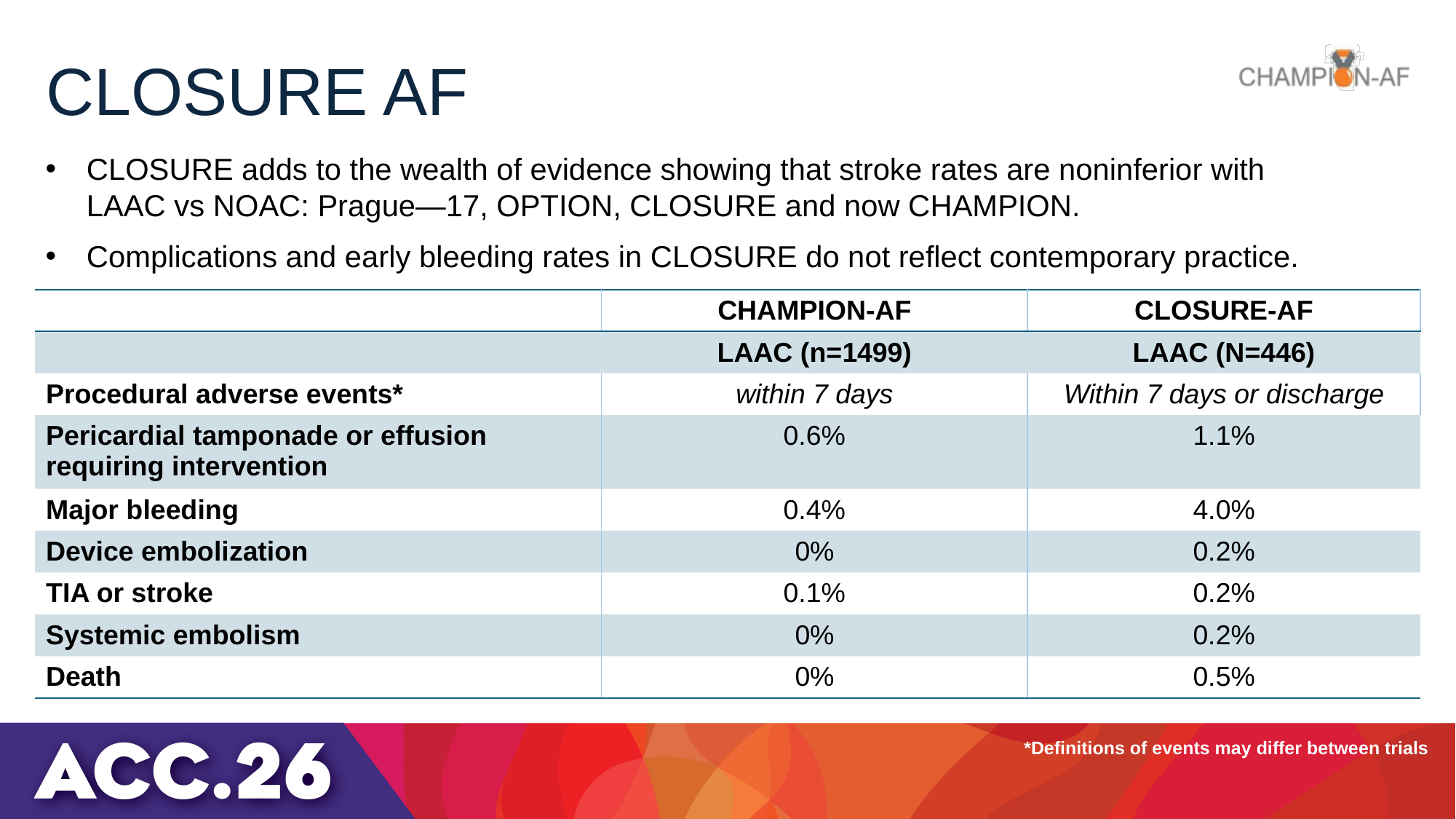

# CLOSURE AF
CLOSURE adds to the wealth of evidence showing that stroke rates are noninferior with LAAC vs NOAC: Prague—17, OPTION, CLOSURE and now CHAMPION.

Complications and early bleeding rates in CLOSURE do not reflect contemporary practice.
|  | CHAMPION-AF | CLOSURE-AF |
| --- | --- | --- |
|  | LAAC (n=1499) | LAAC (N=446) |
| Procedural adverse events\* | within 7 days | Within 7 days or discharge |
| Pericardial tamponade or effusion requiring intervention | 0.6% | 1.1% |
| Major bleeding | 0.4% | 4.0% |
| Device embolization | 0% | 0.2% |
| TIA or stroke | 0.1% | 0.2% |
| Systemic embolism | 0% | 0.2% |
| Death | 0% | 0.5% |
*Definitions of events may differ between trials